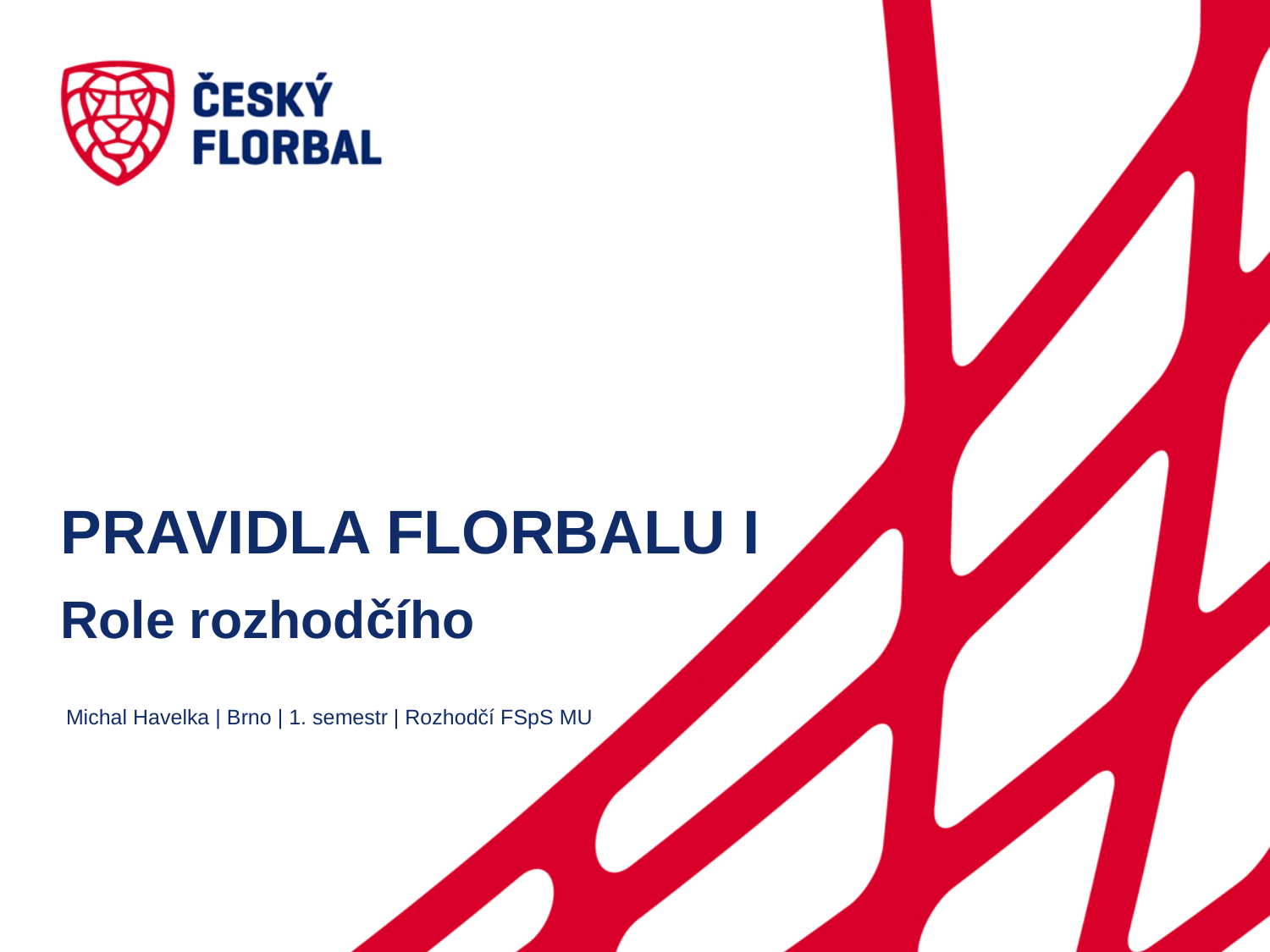

# Pravidla Florbalu I
Role rozhodčího
Michal Havelka | Brno | 1. semestr | Rozhodčí FSpS MU